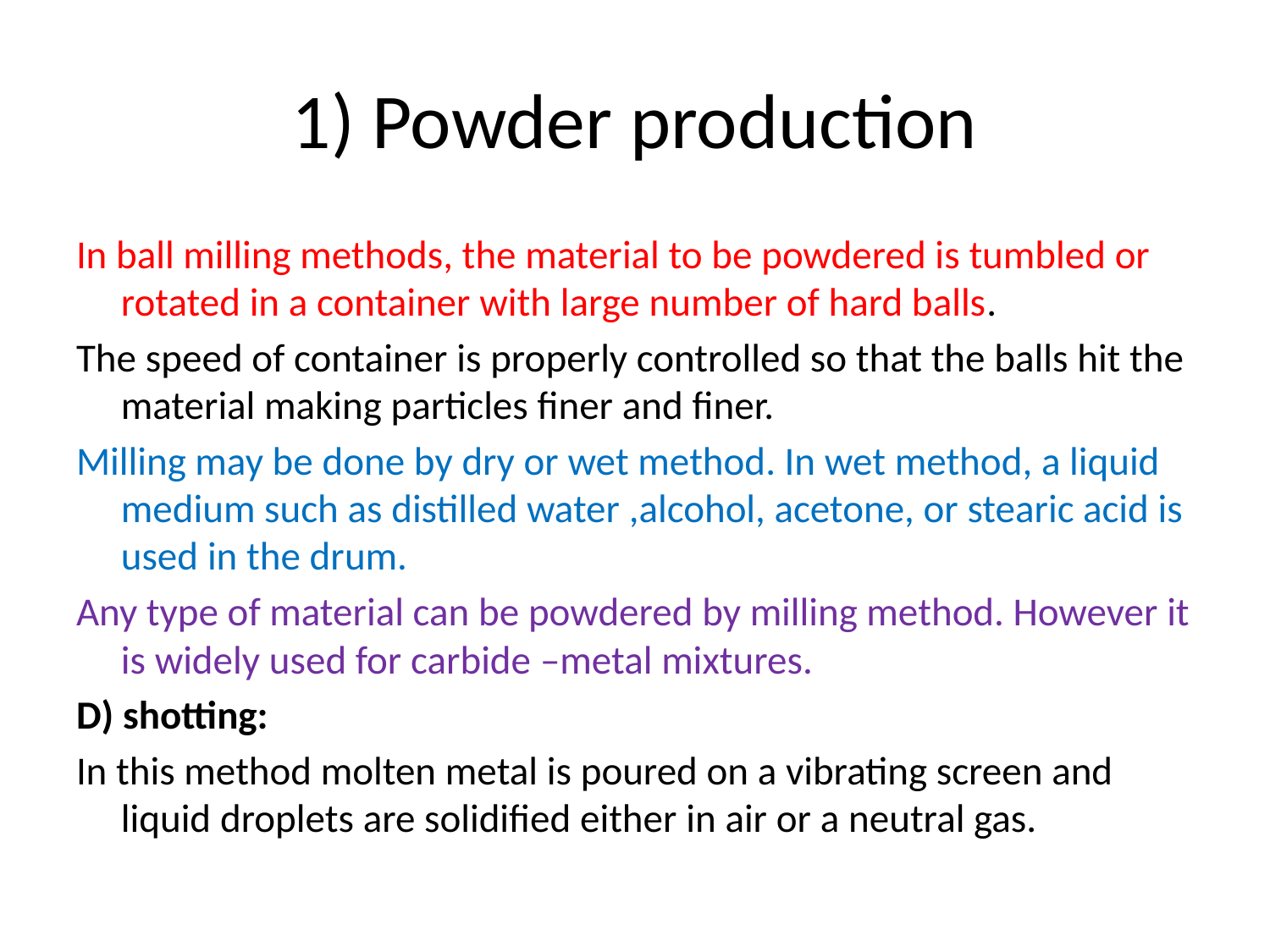

# 1) Powder production
In ball milling methods, the material to be powdered is tumbled or rotated in a container with large number of hard balls.
The speed of container is properly controlled so that the balls hit the material making particles finer and finer.
Milling may be done by dry or wet method. In wet method, a liquid medium such as distilled water ,alcohol, acetone, or stearic acid is used in the drum.
Any type of material can be powdered by milling method. However it is widely used for carbide –metal mixtures.
D) shotting:
In this method molten metal is poured on a vibrating screen and liquid droplets are solidified either in air or a neutral gas.